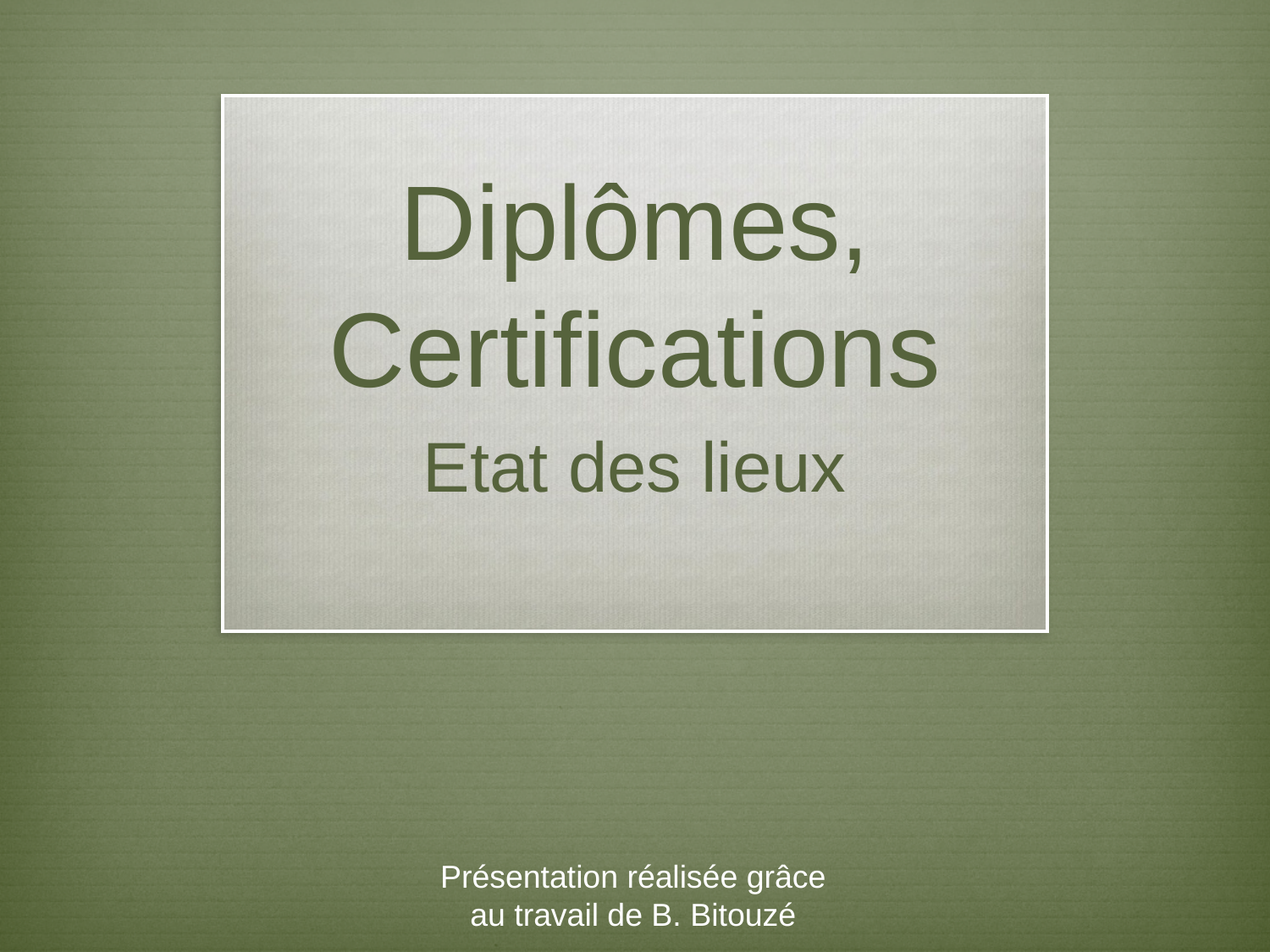

# Diplômes, Certifications
Etat des lieux
Présentation réalisée grâce au travail de B. Bitouzé